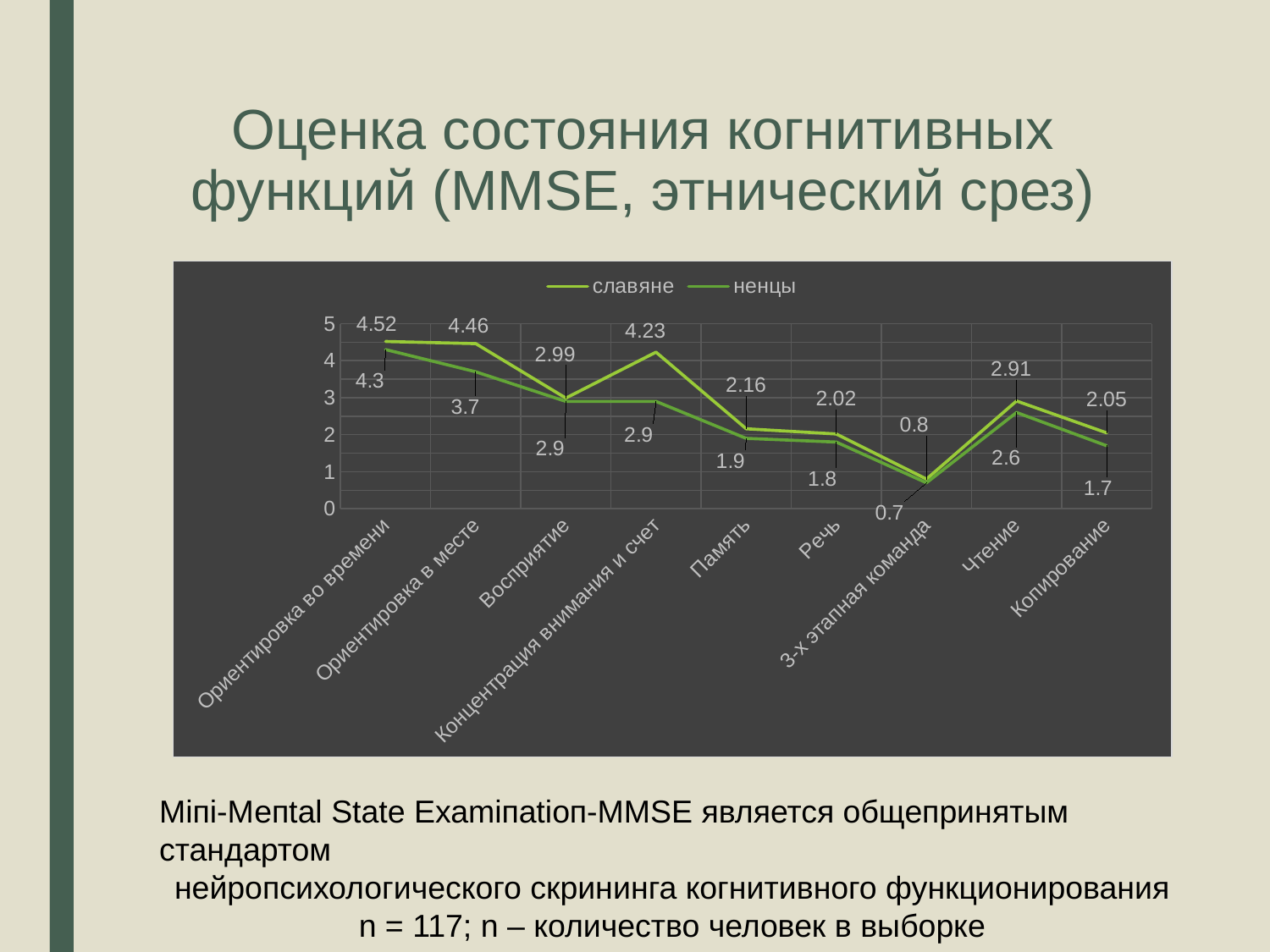

# Оценка состояния когнитивных функций (MMSE, этнический срез)

### Chart

| Category | славяне | ненцы |
|---|---|---|
| Ориентировка во времени | 4.52 | 4.3 |
| Ориентировка в месте | 4.46 | 3.7 |
| Восприятие | 2.99 | 2.9 |
| Концентрация внимания и счет | 4.23 | 2.9 |
| Память | 2.16 | 1.9 |
| Речь | 2.02 | 1.8 |
| 3-х этапная команда | 0.8 | 0.7 |
| Чтение | 2.91 | 2.6 |
| Копирование | 2.05 | 1.7 |
Мiпi-Мепtаl State Ехаmiпаtiоп-MMSE является общепринятым стандартом
нейропсихологического скрининга когнитивного функционирования
n = 117; n – количество человек в выборке